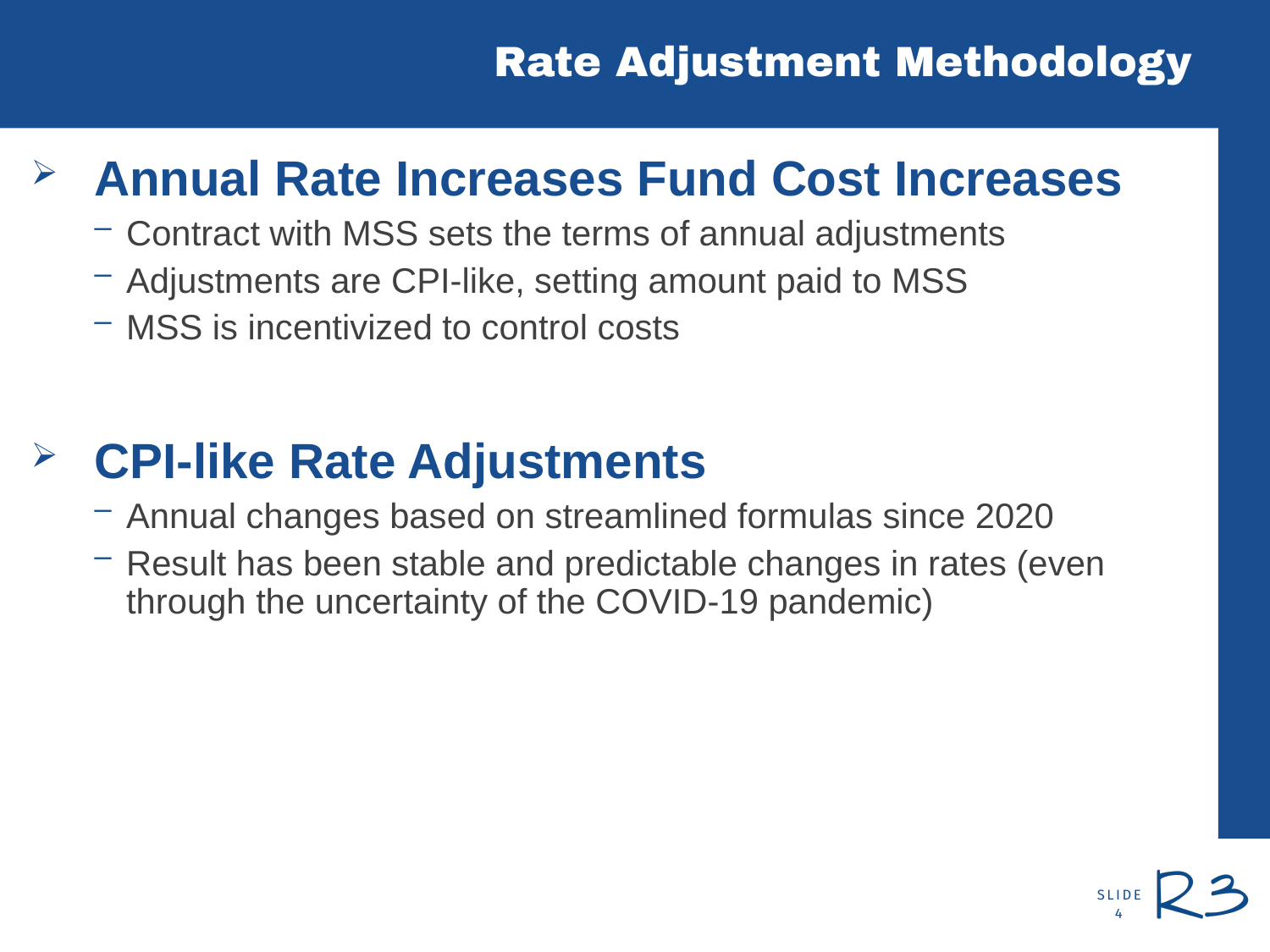

# Rate Adjustment Methodology
Annual Rate Increases Fund Cost Increases
Contract with MSS sets the terms of annual adjustments
Adjustments are CPI-like, setting amount paid to MSS
MSS is incentivized to control costs

CPI-like Rate Adjustments
Annual changes based on streamlined formulas since 2020
Result has been stable and predictable changes in rates (even through the uncertainty of the COVID-19 pandemic)